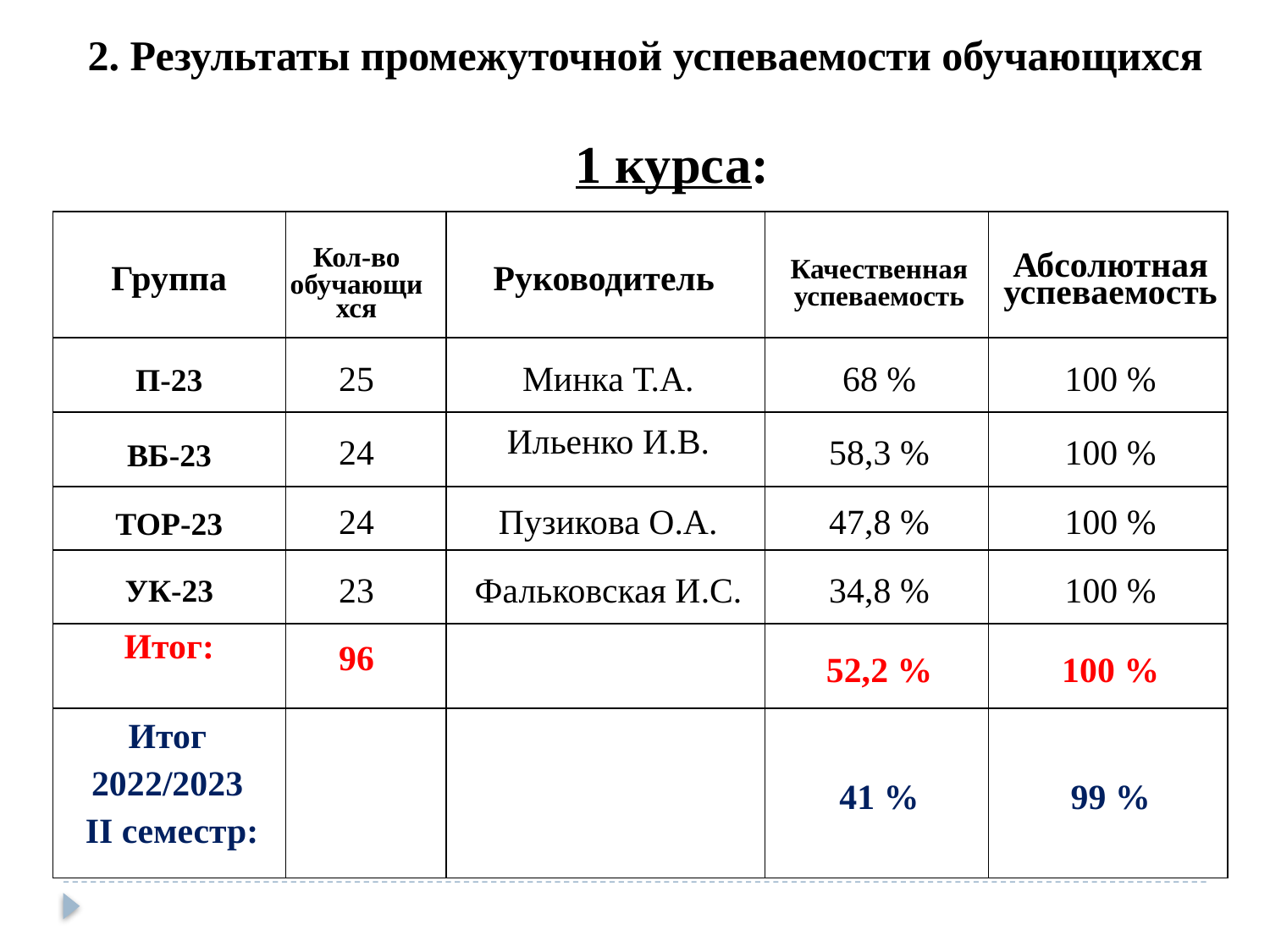

2. Результаты промежуточной успеваемости обучающихся

1 курса:

| Группа | Кол-во обучающихся | Руководитель | Качественная успеваемость | Абсолютная успеваемость |
| --- | --- | --- | --- | --- |
| П-23 | 25 | Минка Т.А. | 68 % | 100 % |
| ВБ-23 | 24 | Ильенко И.В. | 58,3 % | 100 % |
| ТОР-23 | 24 | Пузикова О.А. | 47,8 % | 100 % |
| УК-23 | 23 | Фальковская И.С. | 34,8 % | 100 % |
| Итог: | 96 |  | 52,2 % | 100 % |
| Итог 2022/2023 II семестр: |  |  | 41 % | 99 % |